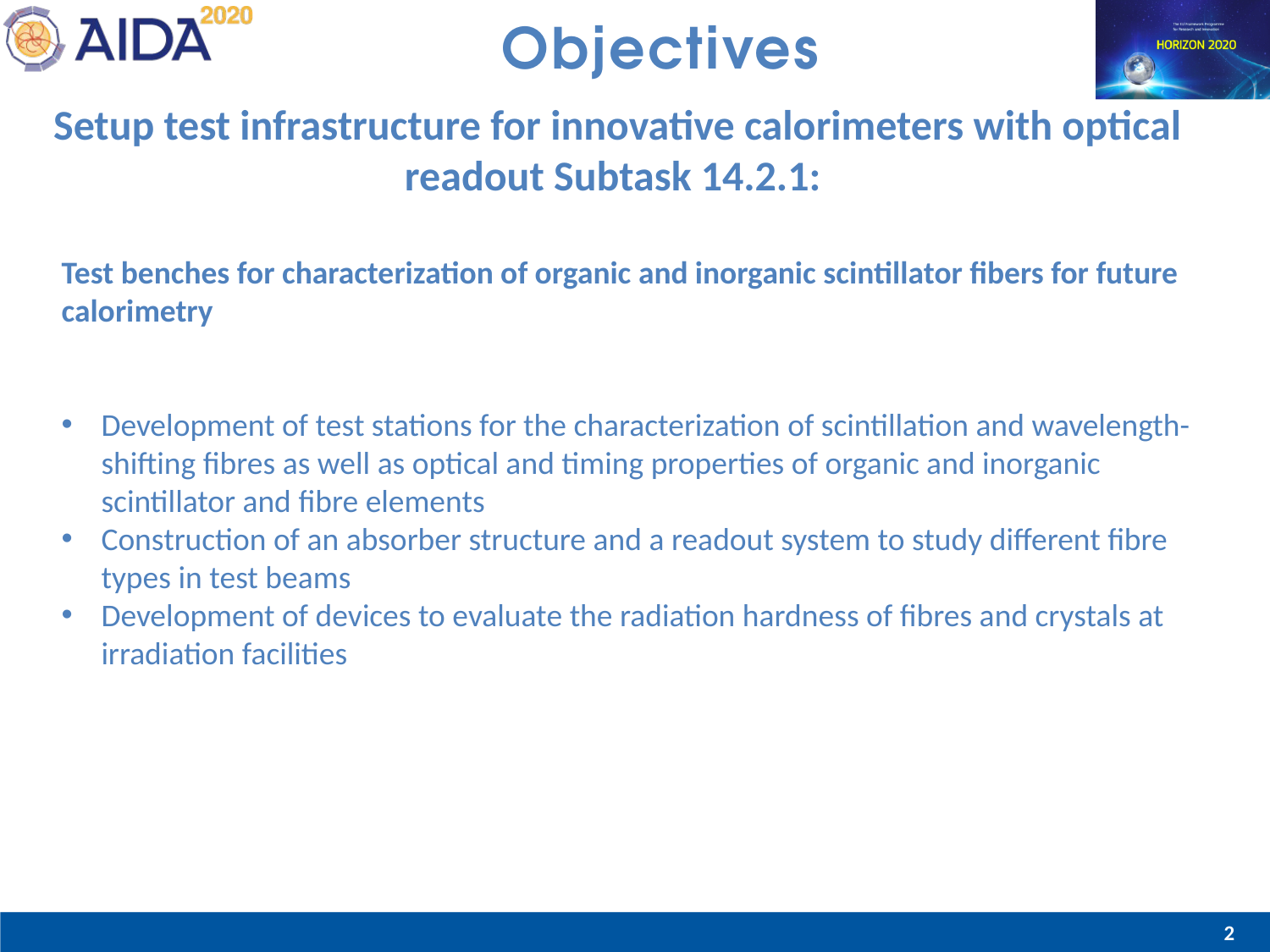

# Objectives
Setup test infrastructure for innovative calorimeters with optical readout Subtask 14.2.1:
Test benches for characterization of organic and inorganic scintillator fibers for future calorimetry

Development of test stations for the characterization of scintillation and wavelength-shifting fibres as well as optical and timing properties of organic and inorganic scintillator and fibre elements
Construction of an absorber structure and a readout system to study different fibre types in test beams
Development of devices to evaluate the radiation hardness of fibres and crystals at irradiation facilities

2